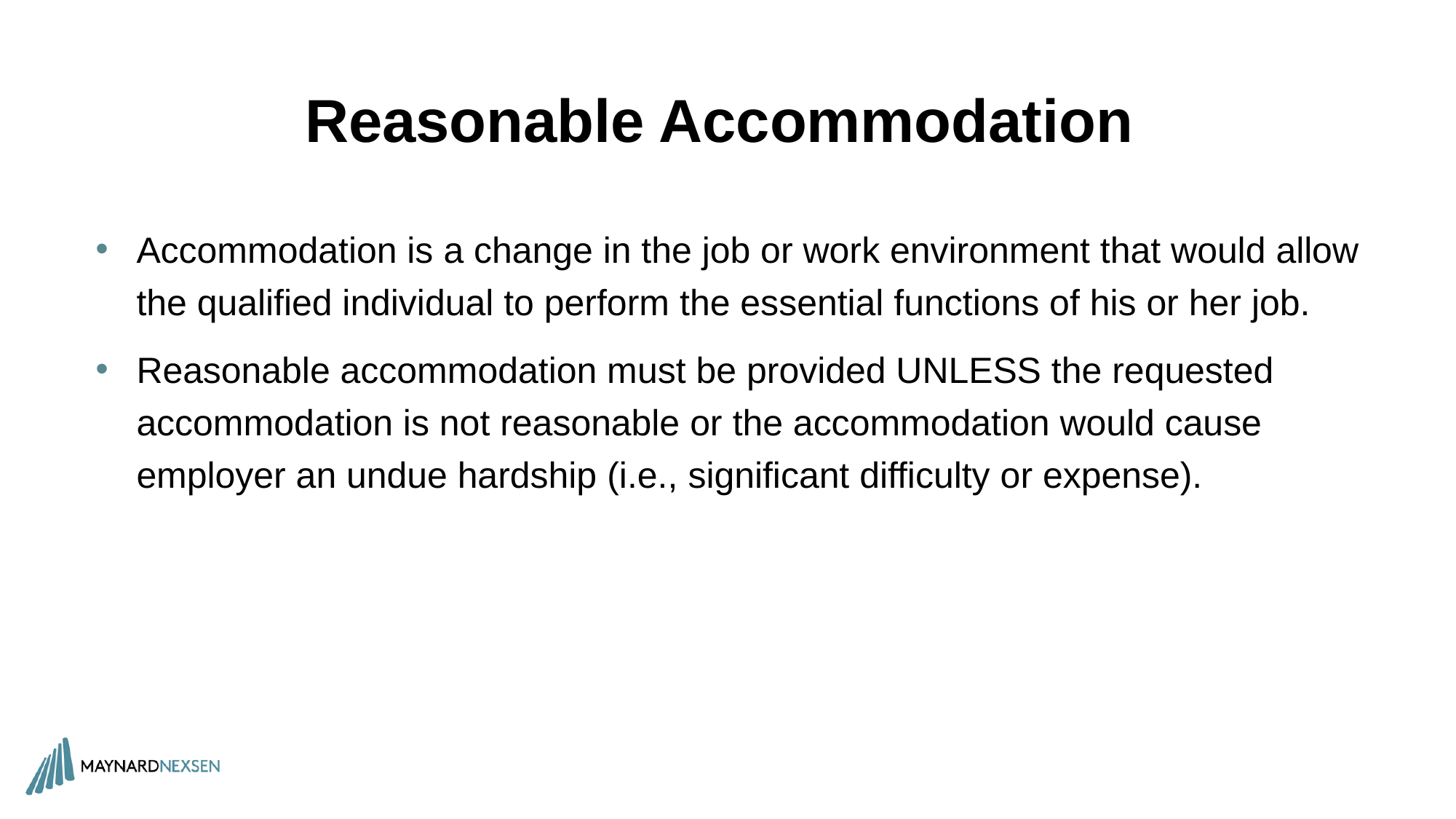

# Reasonable Accommodation
Accommodation is a change in the job or work environment that would allow the qualified individual to perform the essential functions of his or her job.
Reasonable accommodation must be provided UNLESS the requested accommodation is not reasonable or the accommodation would cause employer an undue hardship (i.e., significant difficulty or expense).